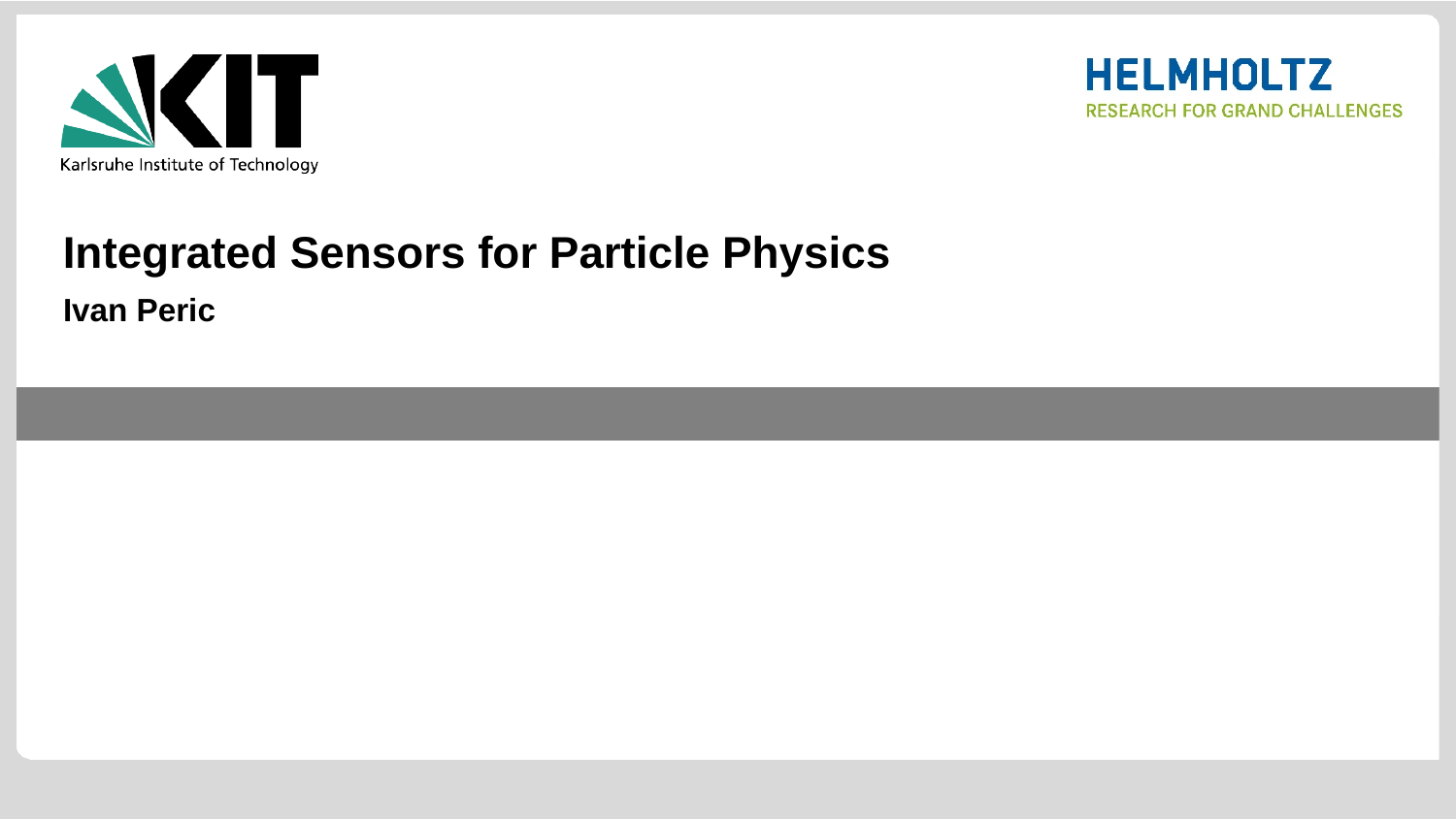

Integrated Sensors for Particle Physics
Ivan Peric